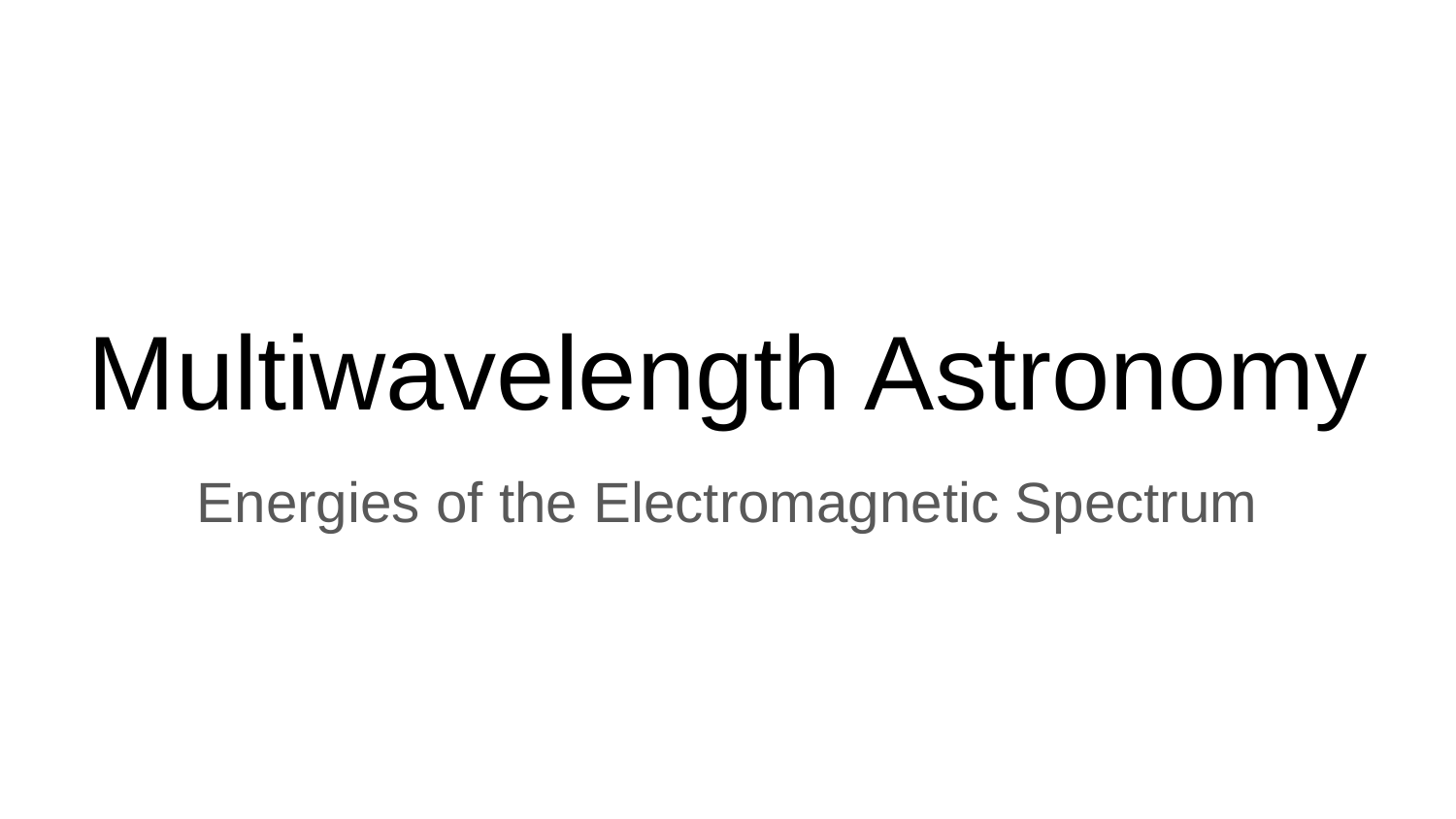

# Multiwavelength Astronomy
Energies of the Electromagnetic Spectrum